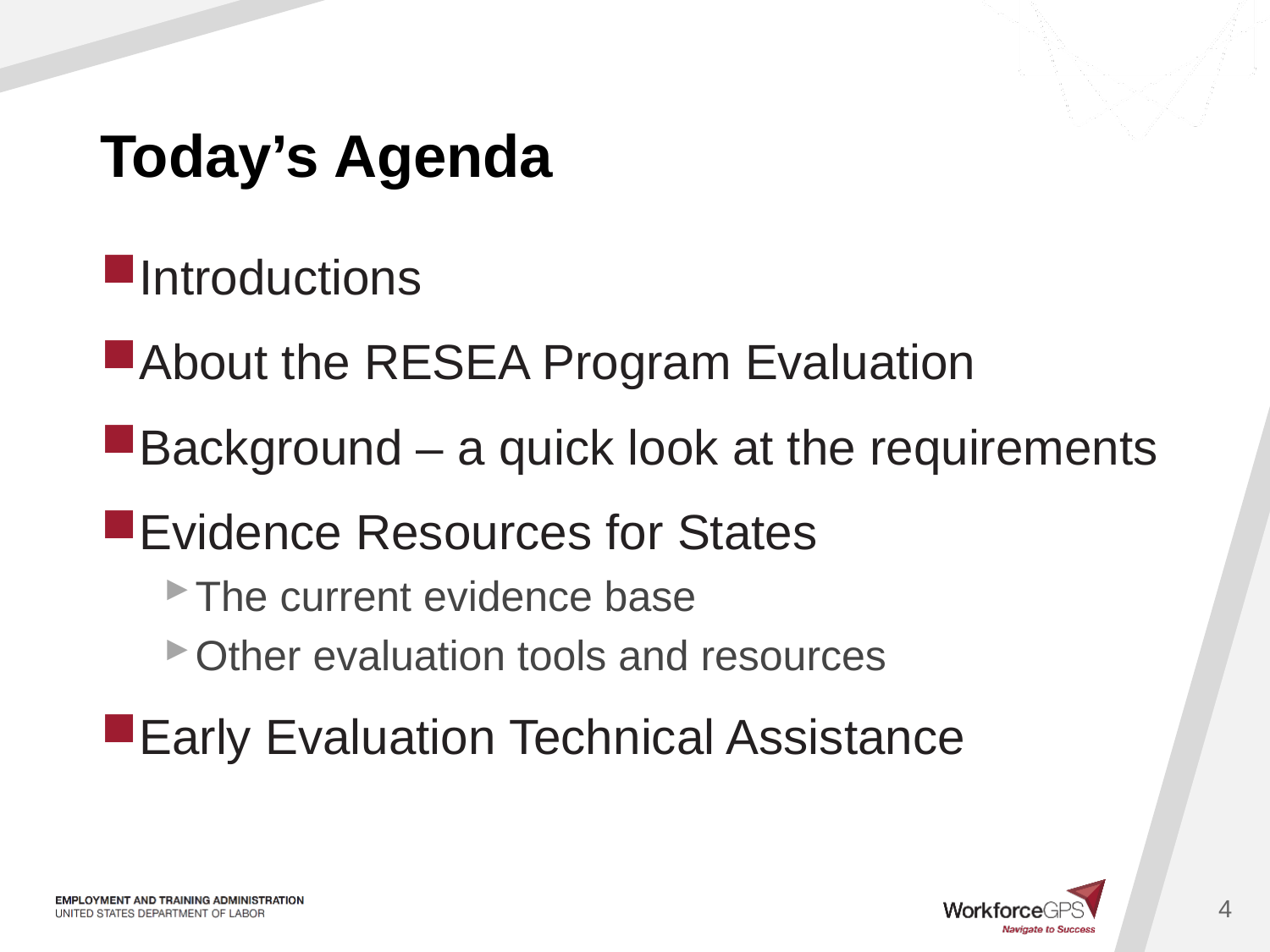

# Today’s Agenda
Introductions
About the RESEA Program Evaluation
Background – a quick look at the requirements
Evidence Resources for States
The current evidence base
Other evaluation tools and resources
Early Evaluation Technical Assistance

4